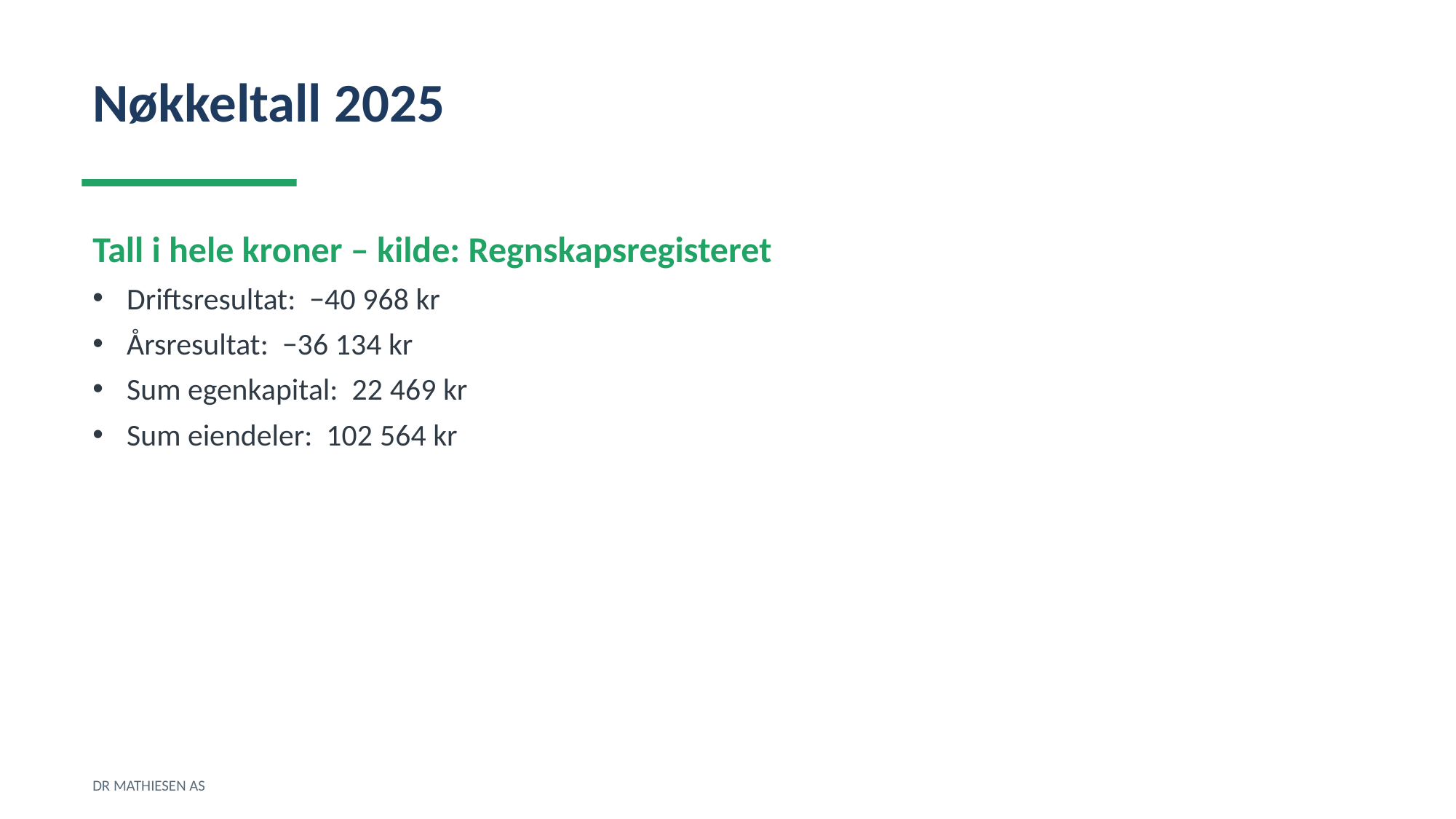

Nøkkeltall 2025

Tall i hele kroner – kilde: Regnskapsregisteret
Driftsresultat:  −40 968 kr
Årsresultat:  −36 134 kr
Sum egenkapital:  22 469 kr
Sum eiendeler:  102 564 kr
DR MATHIESEN AS